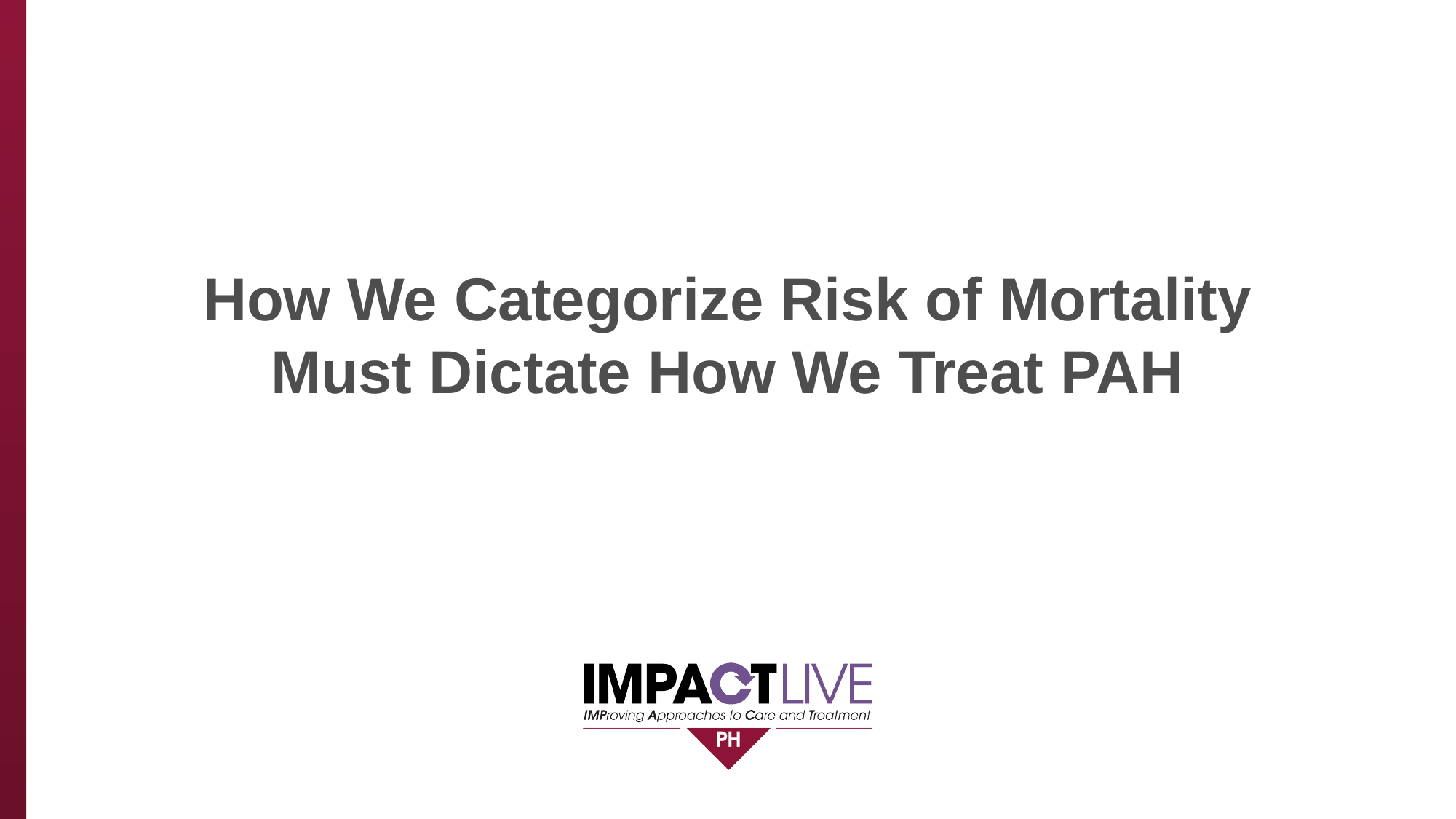

# How We Categorize Risk of Mortality Must Dictate How We Treat PAH